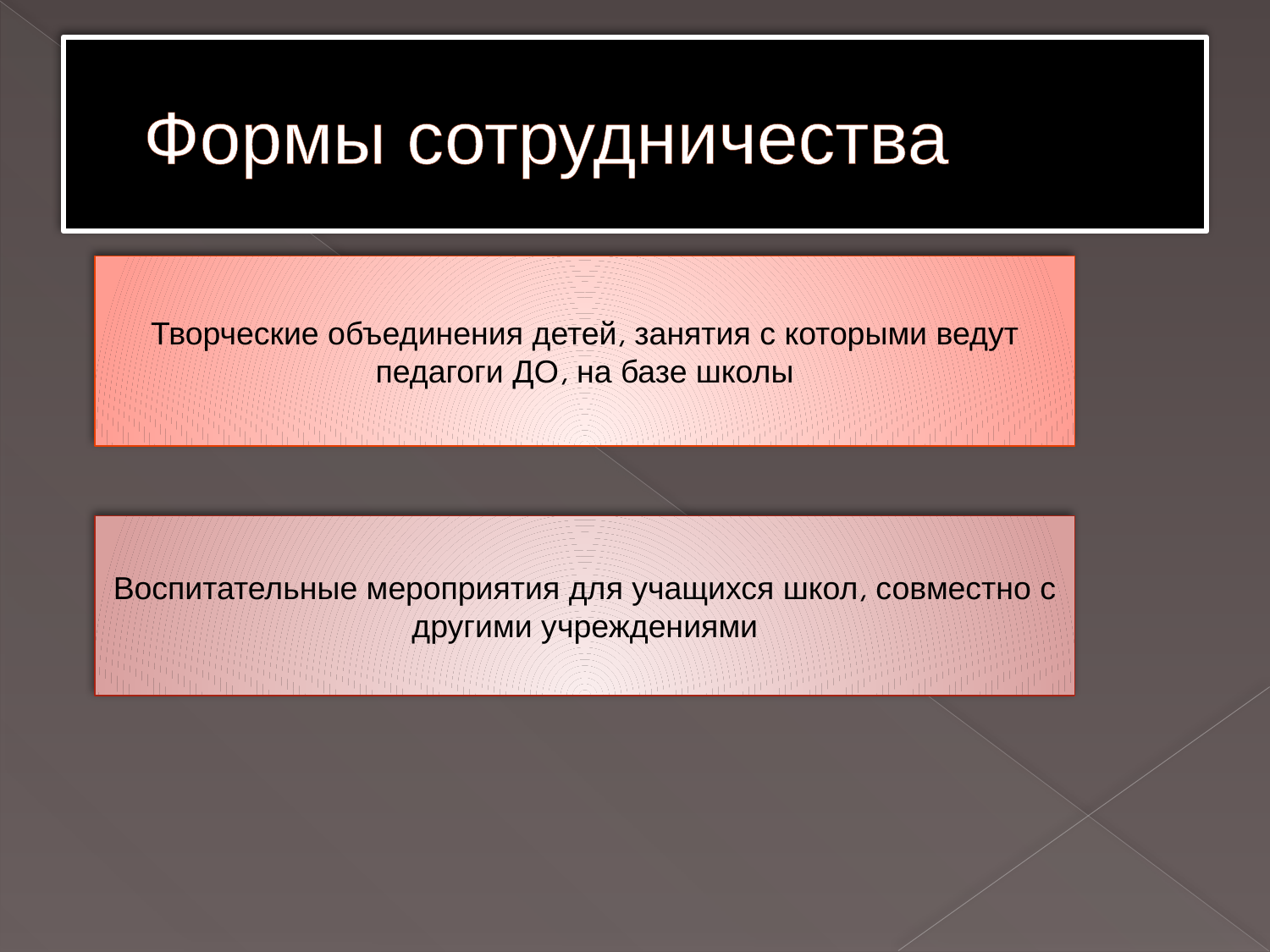

# Формы сотрудничества
Творческие объединения детей, занятия с которыми ведут педагоги ДО, на базе школы
Воспитательные мероприятия для учащихся школ, совместно с другими учреждениями